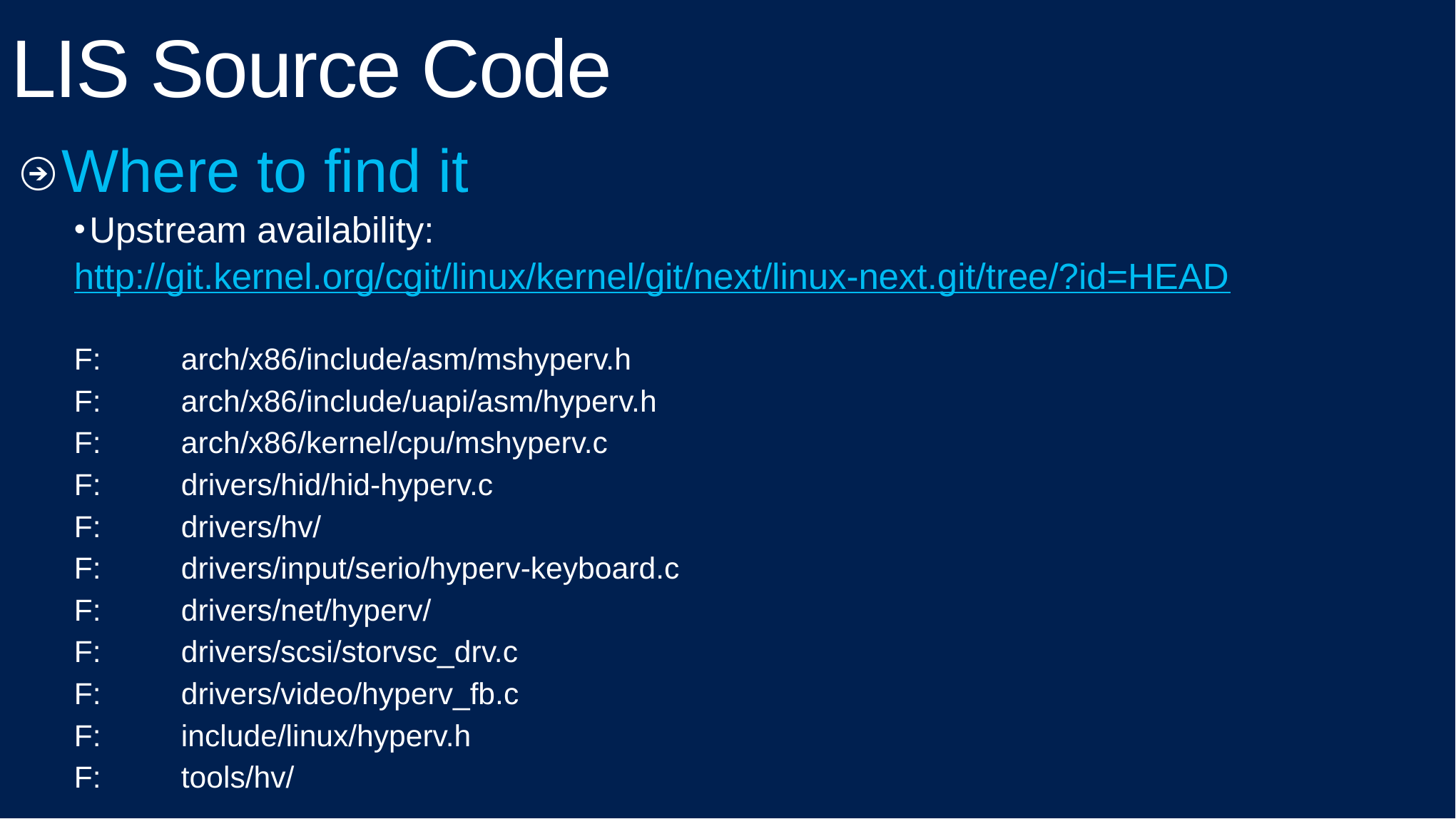

# LIS Source Code
Where to find it
Upstream availability:
http://git.kernel.org/cgit/linux/kernel/git/next/linux-next.git/tree/?id=HEAD

F:	arch/x86/include/asm/mshyperv.h
F:	arch/x86/include/uapi/asm/hyperv.h
F:	arch/x86/kernel/cpu/mshyperv.c
F:	drivers/hid/hid-hyperv.c
F:	drivers/hv/
F:	drivers/input/serio/hyperv-keyboard.c
F:	drivers/net/hyperv/
F:	drivers/scsi/storvsc_drv.c
F:	drivers/video/hyperv_fb.c
F:	include/linux/hyperv.h
F:	tools/hv/